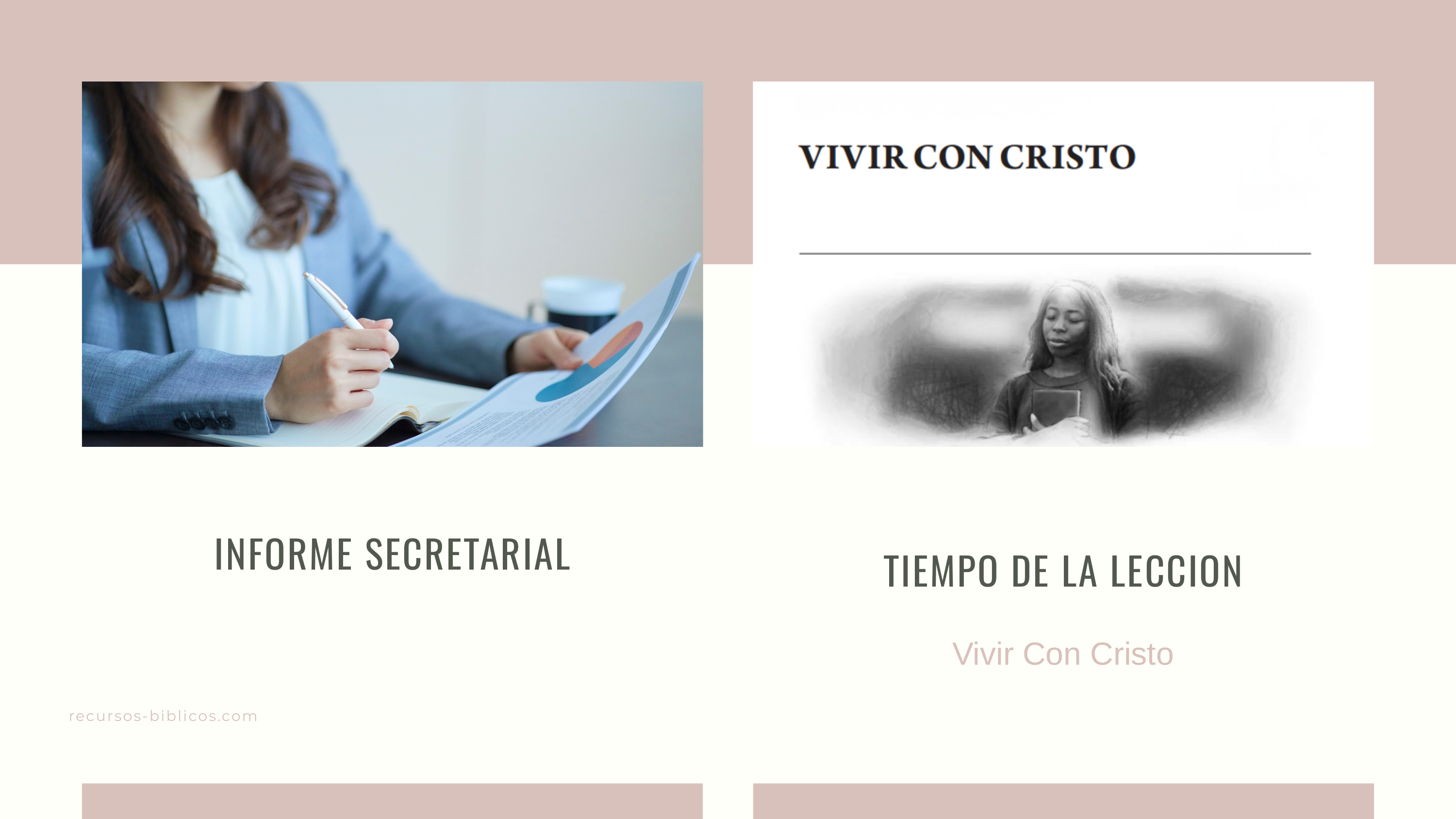

INFORME SECRETARIAL
TIEMPO DE LA LECCION
Vivir Con Cristo
recursos-biblicos.com